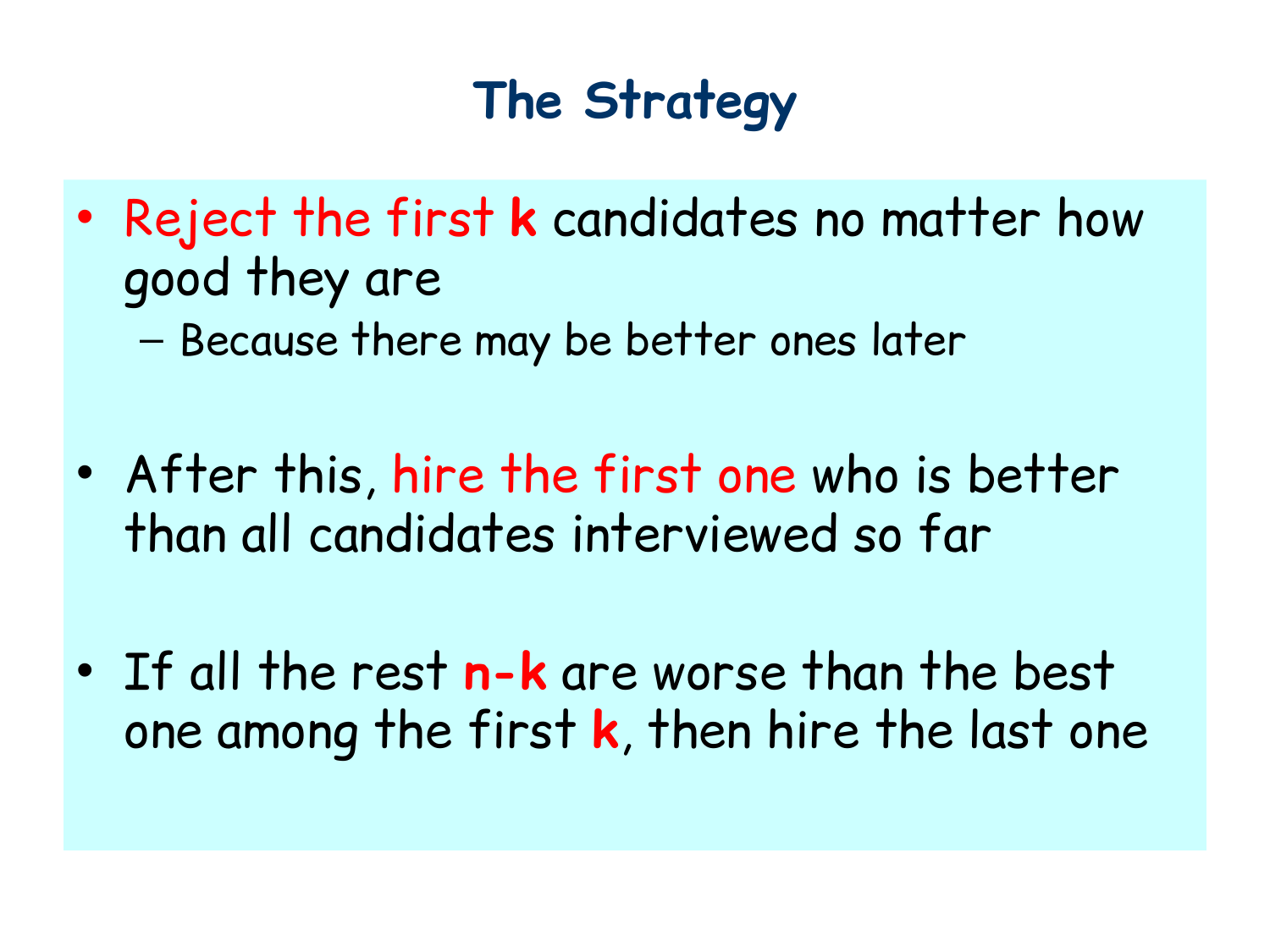

# The Strategy
Reject the first k candidates no matter how good they are
Because there may be better ones later

After this, hire the first one who is better than all candidates interviewed so far

If all the rest n-k are worse than the best one among the first k, then hire the last one